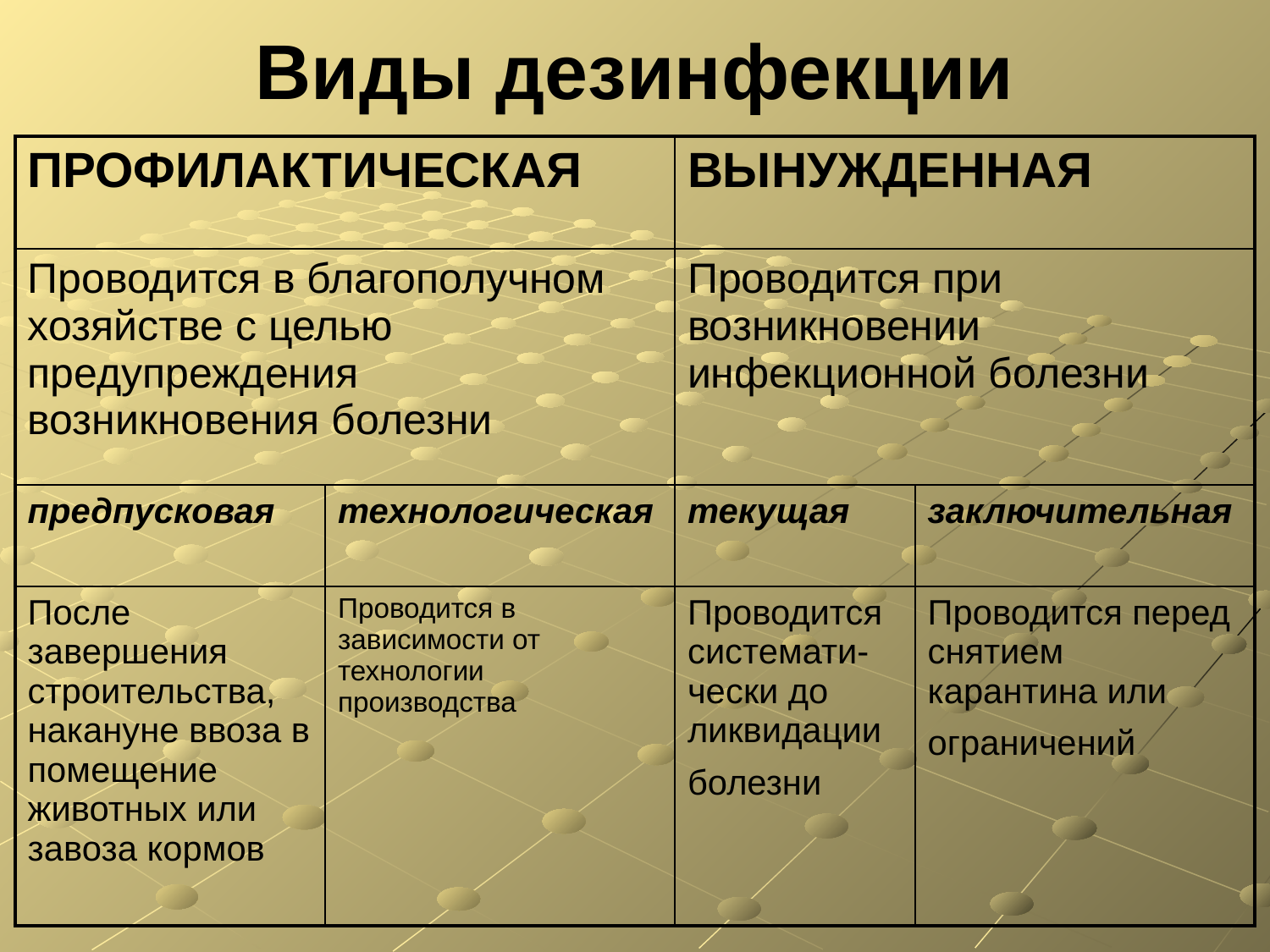

Виды дезинфекции
| ПРОФИЛАКТИЧЕСКАЯ |  | ВЫНУЖДЕННАЯ |  |
| --- | --- | --- | --- |
| Проводится в благополучном хозяйстве с целью предупреждения возникновения болезни |  | Проводится при возникновении инфекционной болезни |  |
| предпусковая | технологическая | текущая | заключительная |
| После завершения строительства, накануне ввоза в помещение животных или завоза кормов | Проводится в зависимости от технологии производства | Проводится системати-чески до ликвидации болезни | Проводится перед снятием карантина или ограничений |